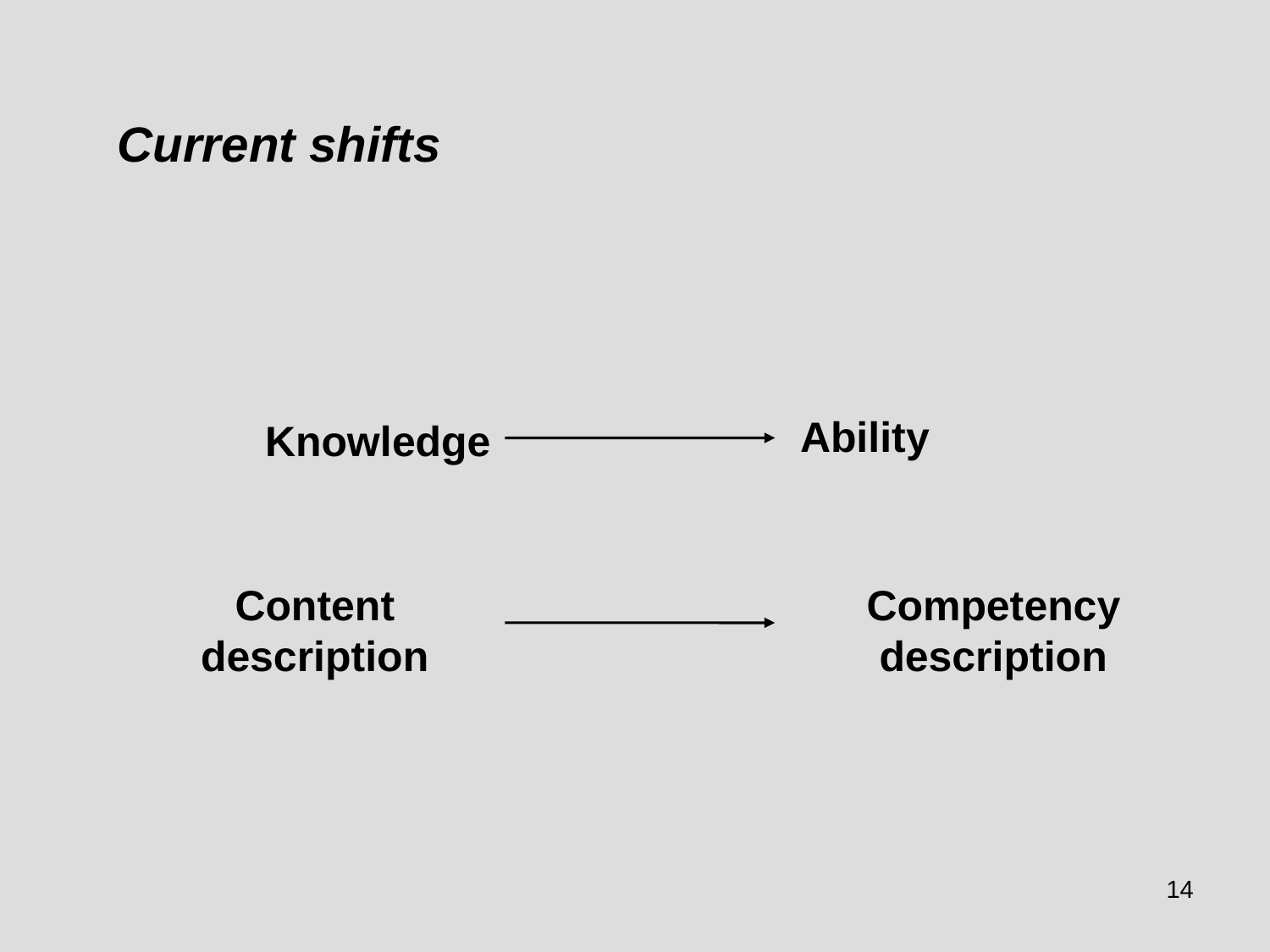

Current shifts
Ability
Knowledge

Content description
Competency description

14